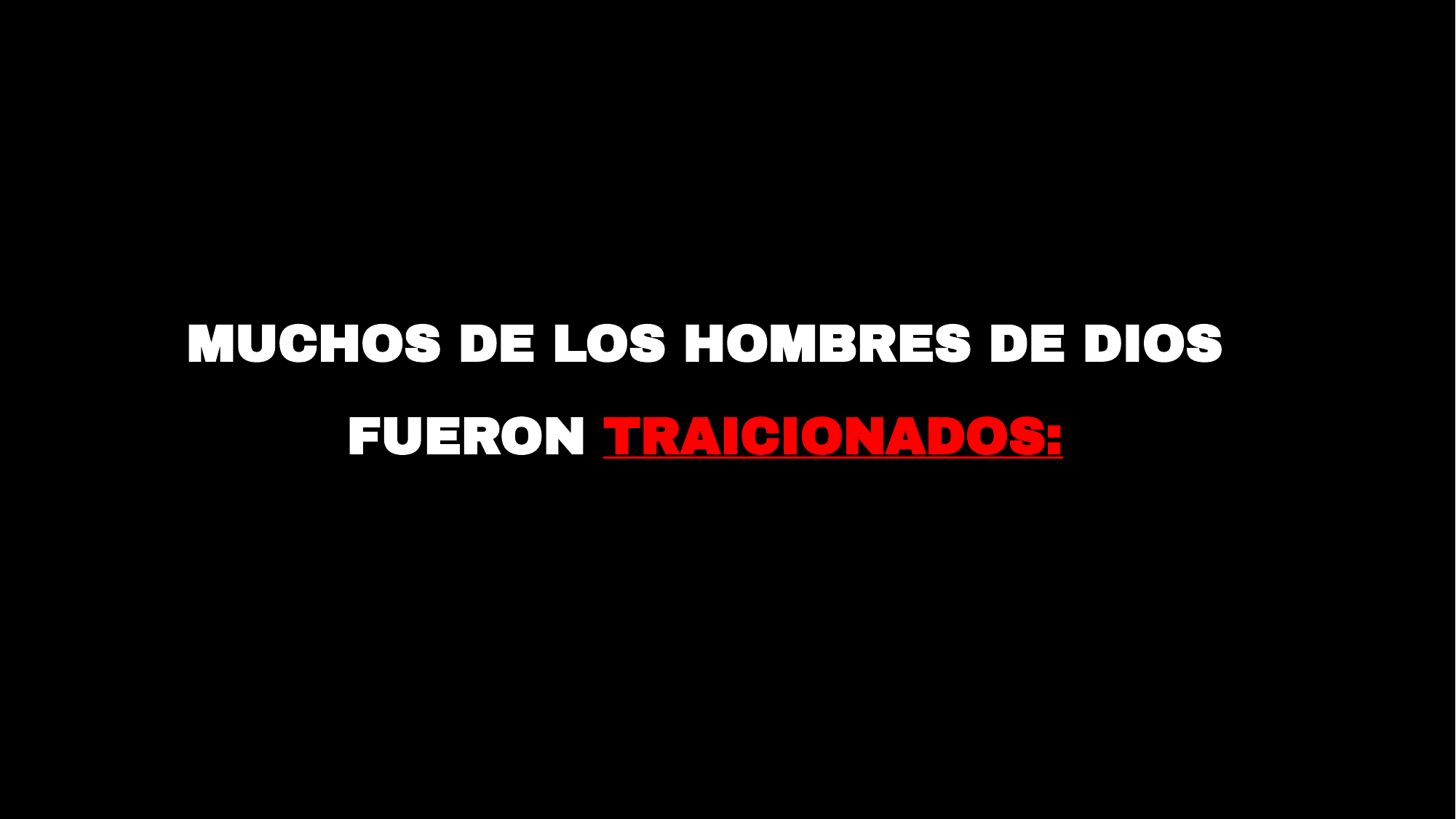

# Muchos de los hombres de Dios fueron traicionados: